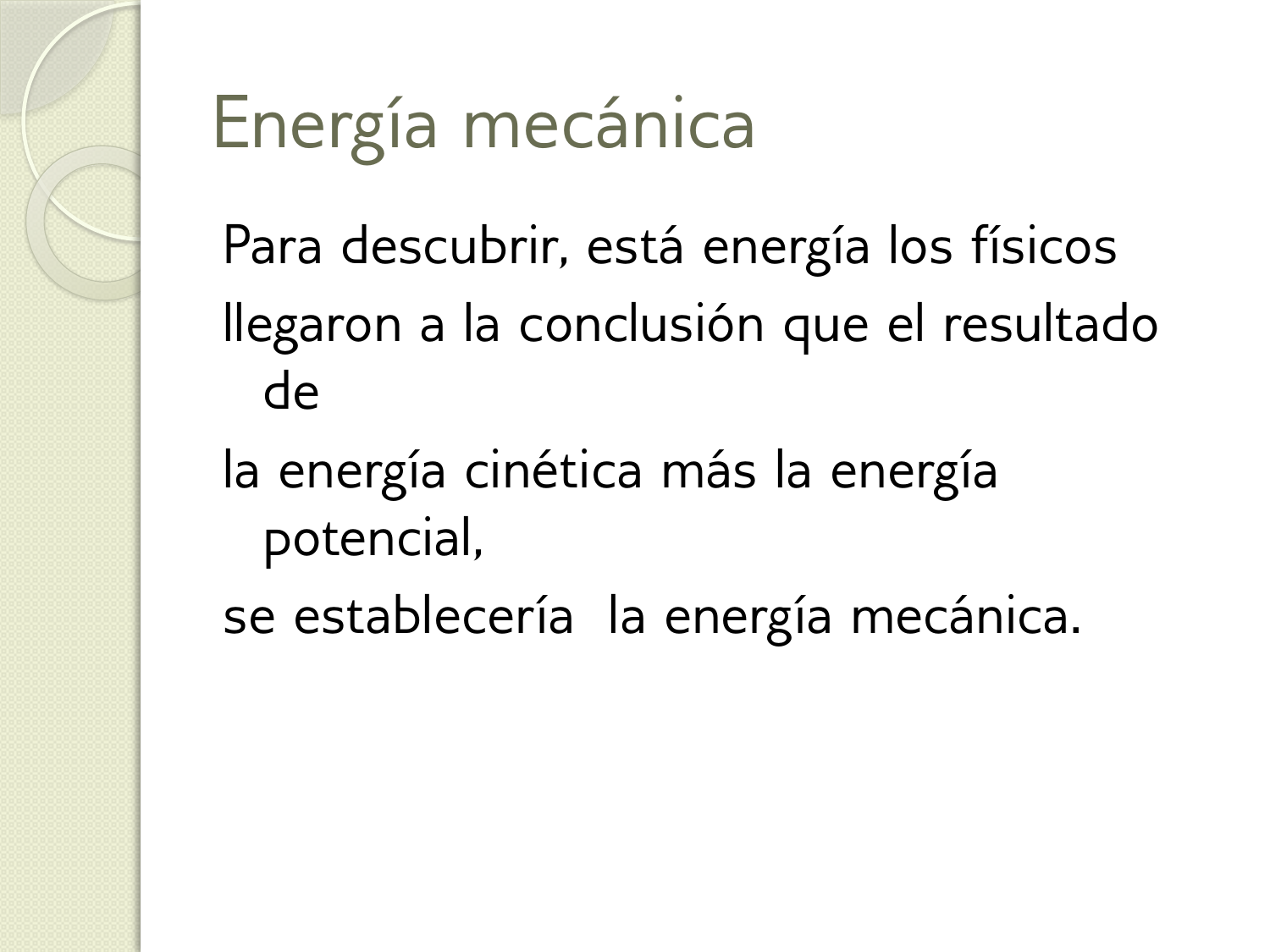

# Energía mecánica
Para descubrir, está energía los físicos
llegaron a la conclusión que el resultado de
la energía cinética más la energía potencial,
se establecería  la energía mecánica.